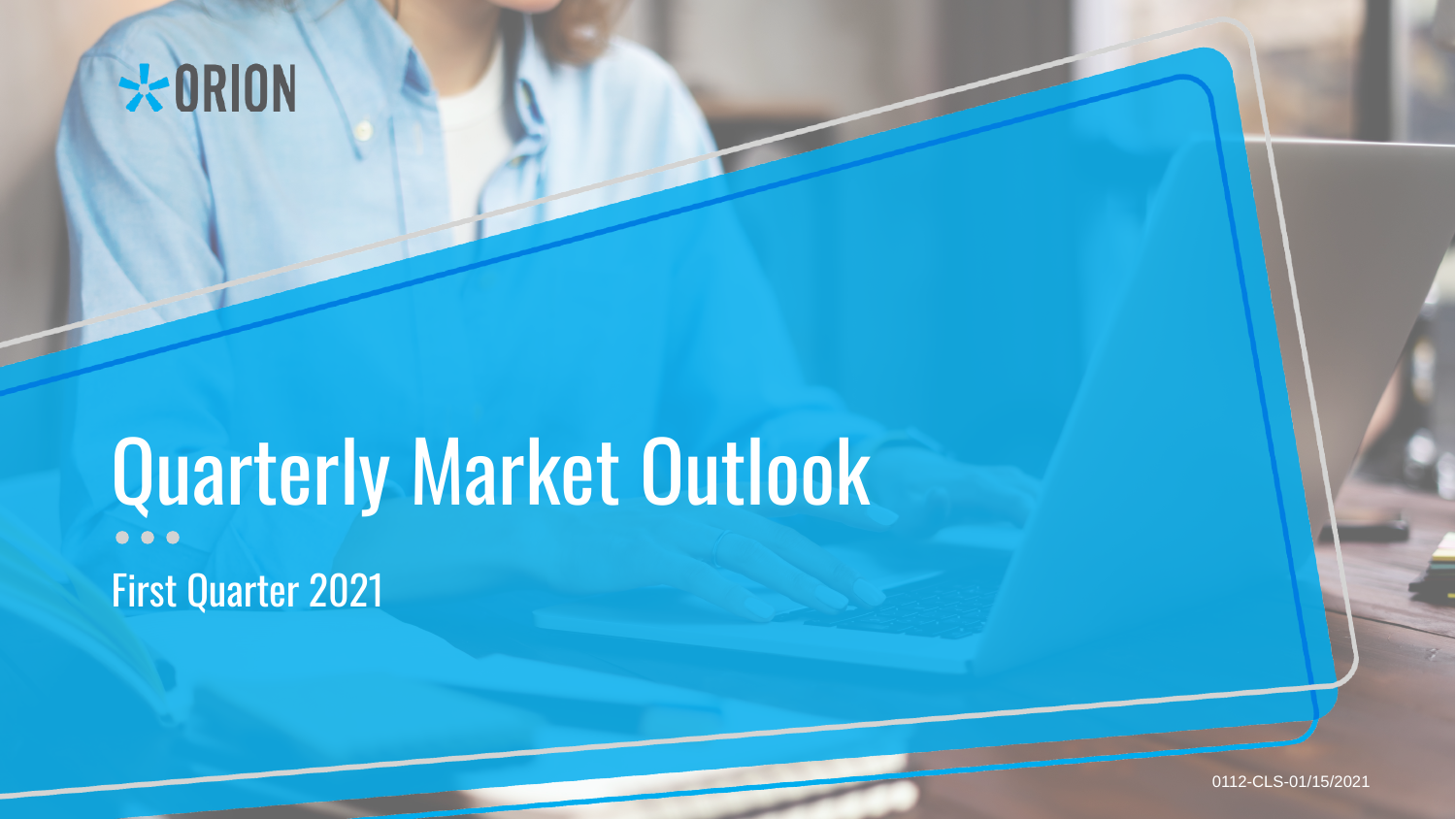

# Quarterly Market Outlook

First Quarter 2021

0112-CLS-01/15/2021